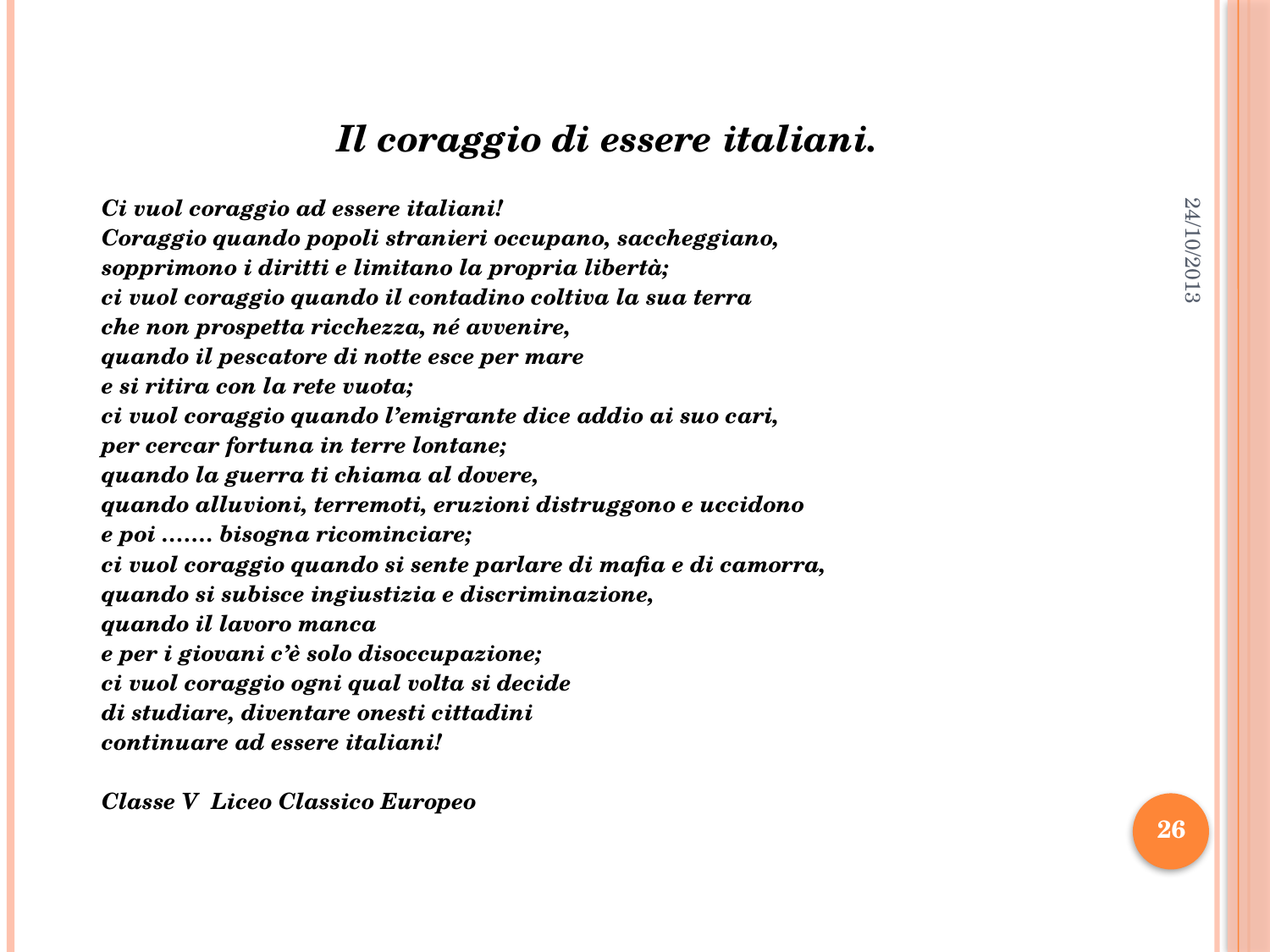

Il coraggio di essere italiani.

Ci vuol coraggio ad essere italiani!
Coraggio quando popoli stranieri occupano, saccheggiano,
sopprimono i diritti e limitano la propria libertà;
ci vuol coraggio quando il contadino coltiva la sua terra
che non prospetta ricchezza, né avvenire,
quando il pescatore di notte esce per mare
e si ritira con la rete vuota;
ci vuol coraggio quando l’emigrante dice addio ai suo cari,
per cercar fortuna in terre lontane;
quando la guerra ti chiama al dovere,
quando alluvioni, terremoti, eruzioni distruggono e uccidono
e poi ……. bisogna ricominciare;
ci vuol coraggio quando si sente parlare di mafia e di camorra,
quando si subisce ingiustizia e discriminazione,
quando il lavoro manca
e per i giovani c’è solo disoccupazione;
ci vuol coraggio ogni qual volta si decide
di studiare, diventare onesti cittadini
continuare ad essere italiani!

Classe V  Liceo Classico Europeo

24/10/2013
26